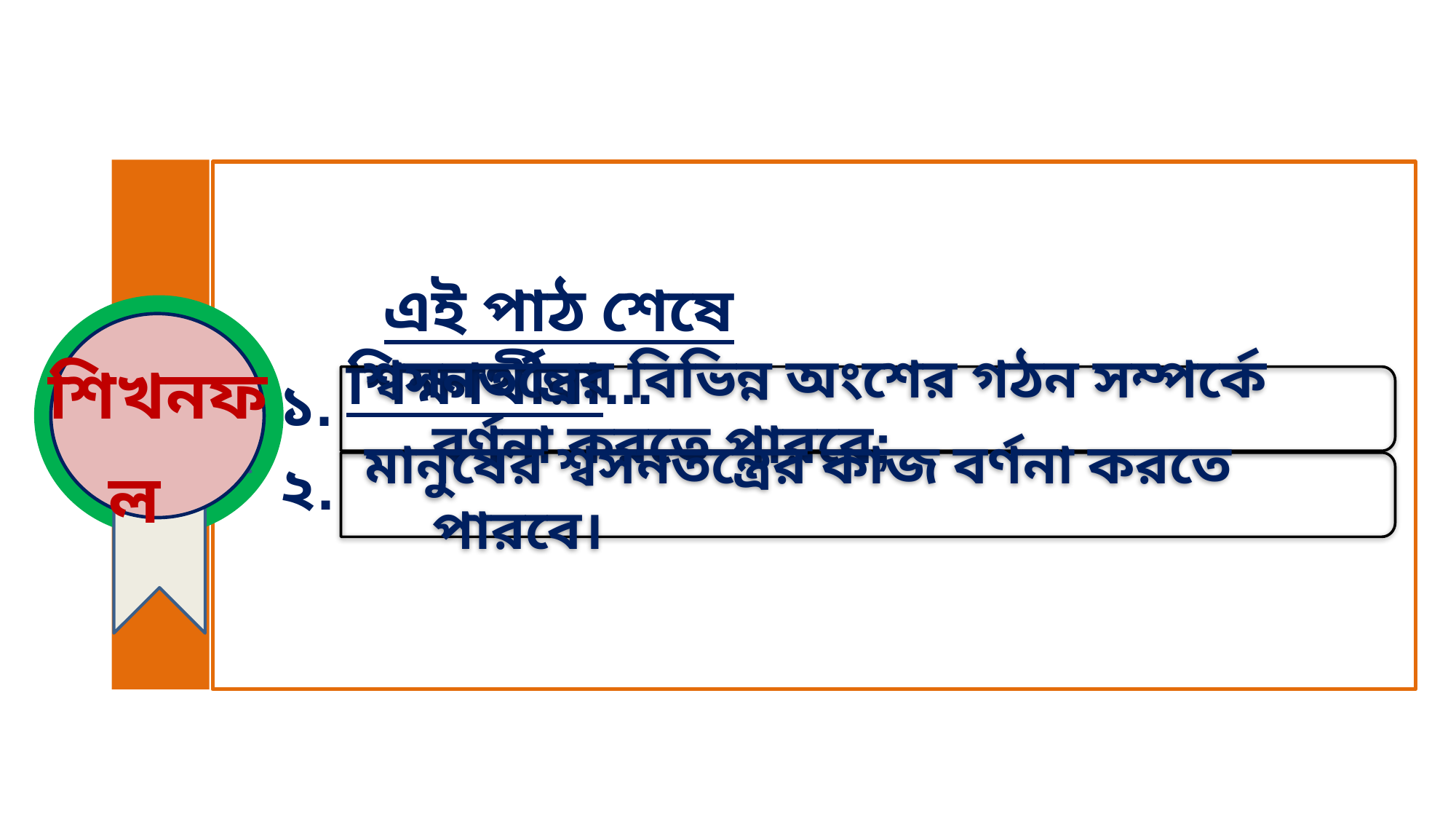

এই পাঠ শেষে শিক্ষার্থীরা...
শ্বসনতন্ত্রের বিভিন্ন অংশের গঠন সম্পর্কে বর্ণনা করতে পারবে;
মানুষের শ্বসনতন্ত্রের কাজ বর্ণনা করতে পারবে।

শিখনফল
১.

২.